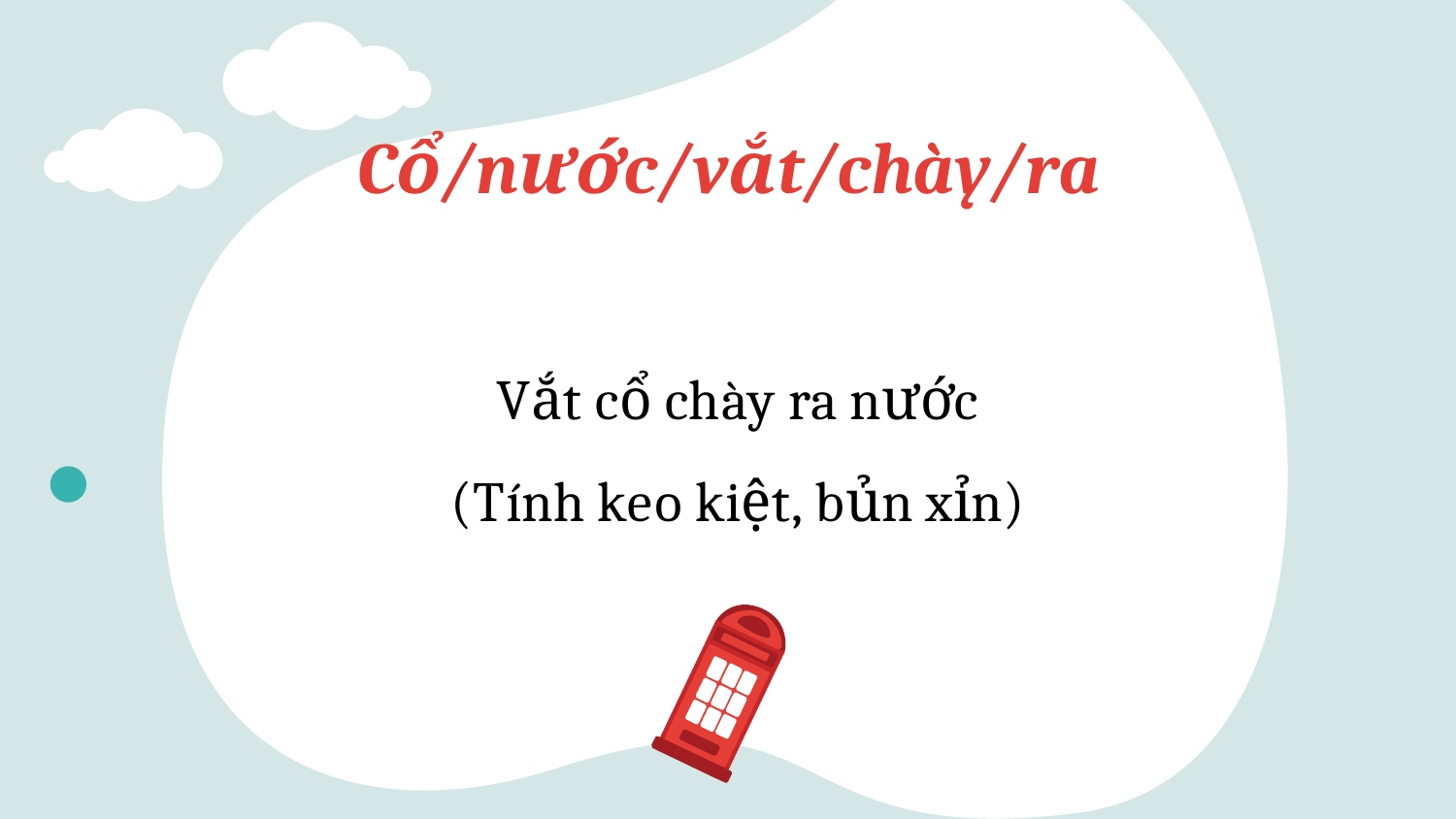

# Cổ/nước/vắt/chày/ra
Vắt cổ chày ra nước
(Tính keo kiệt, bủn xỉn)